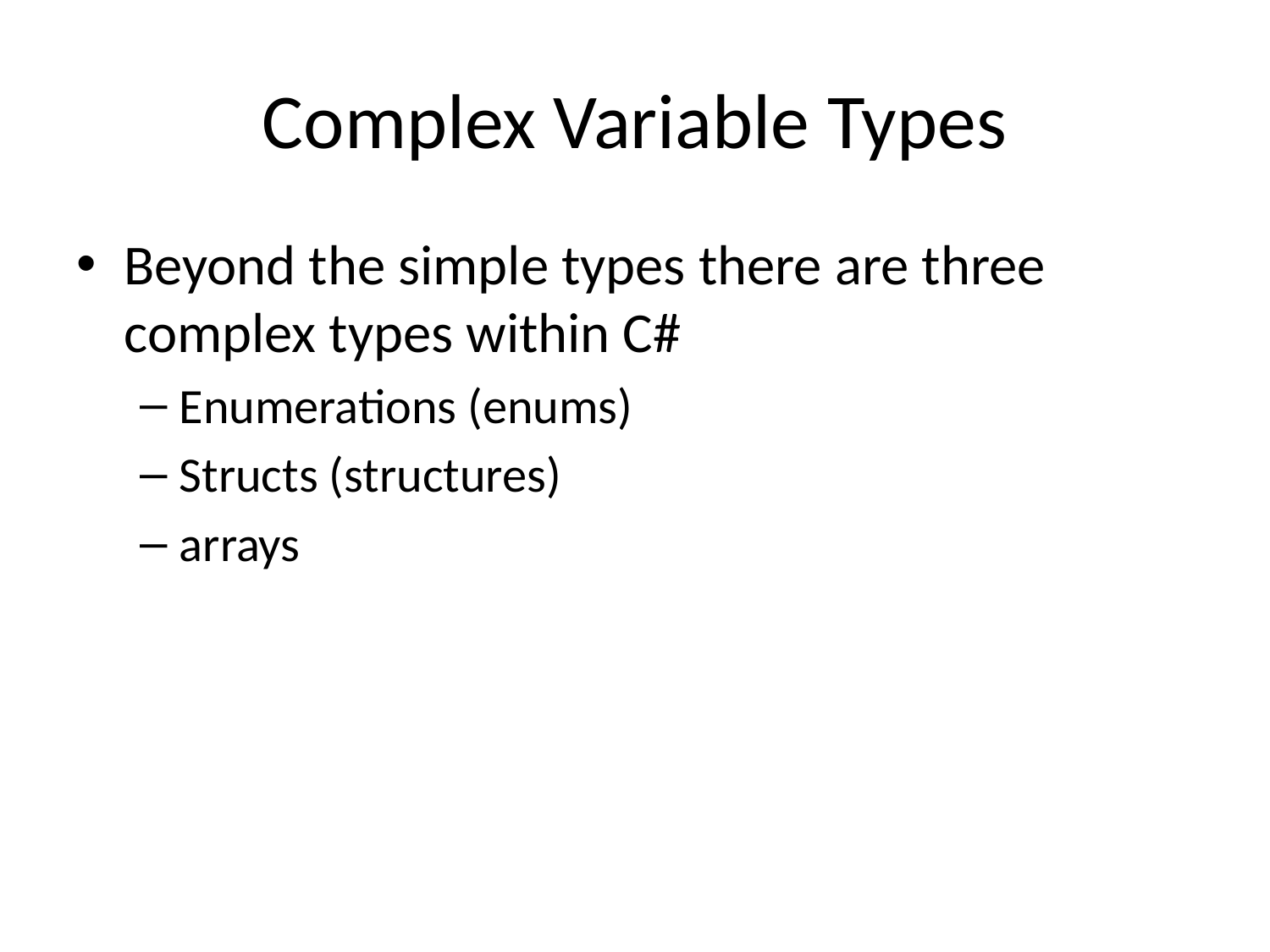

# Complex Variable Types
Beyond the simple types there are three complex types within C#
Enumerations (enums)
Structs (structures)
arrays